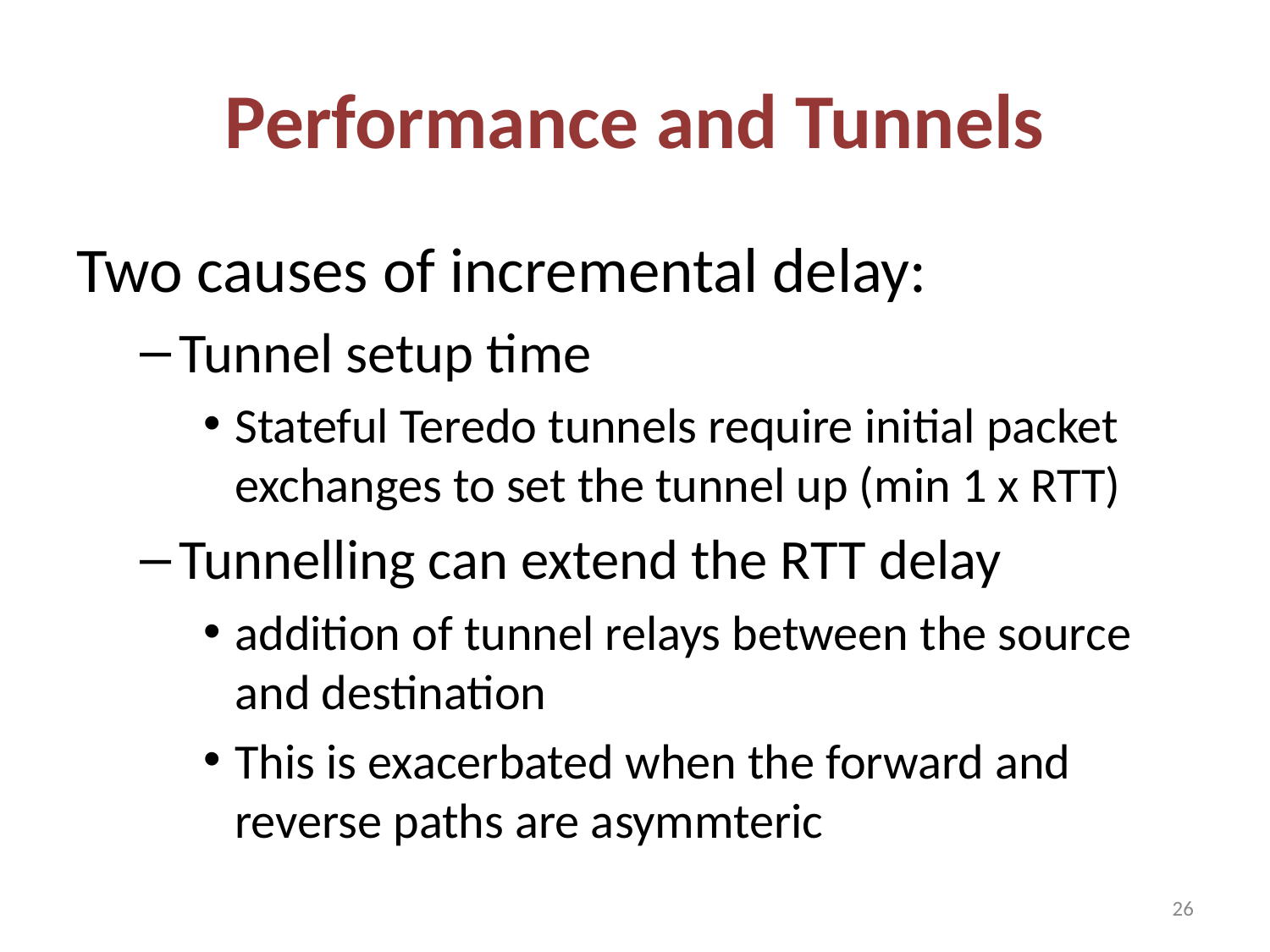

# Performance and Tunnels
Two causes of incremental delay:
Tunnel setup time
Stateful Teredo tunnels require initial packet exchanges to set the tunnel up (min 1 x RTT)
Tunnelling can extend the RTT delay
addition of tunnel relays between the source and destination
This is exacerbated when the forward and reverse paths are asymmteric
26